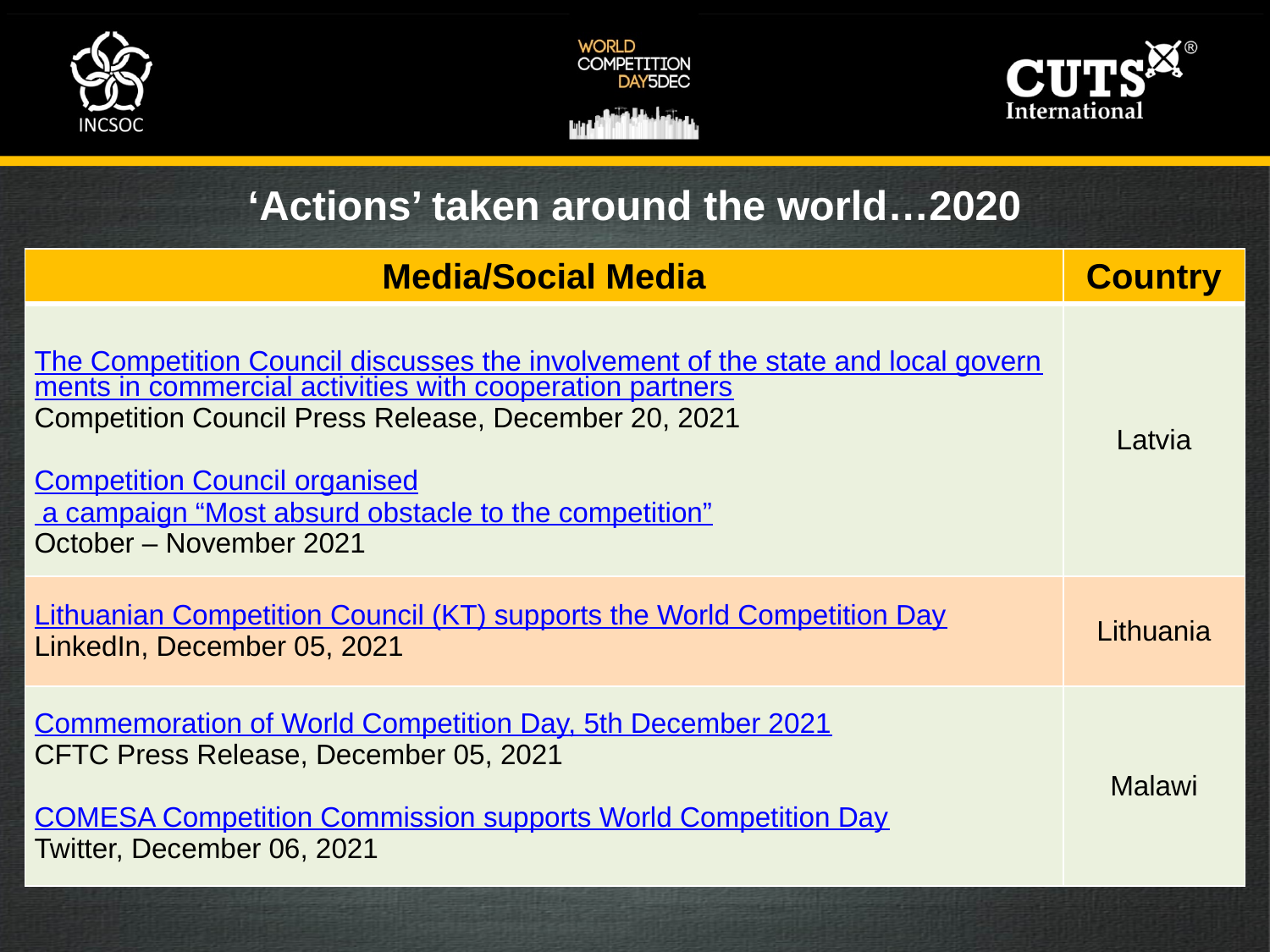

‘Actions’ taken around the world…2020
| Media/Social Media | Country |
| --- | --- |
| The Competition Council discusses the involvement of the state and local governments in commercial activities with cooperation partners Competition Council Press Release, December 20, 2021 Competition Council organised a campaign “Most absurd obstacle to the competition” October – November 2021 | Latvia |
| Lithuanian Competition Council (KT) supports the World Competition Day LinkedIn, December 05, 2021 | Lithuania |
| Commemoration of World Competition Day, 5th December 2021 CFTC Press Release, December 05, 2021 COMESA Competition Commission supports World Competition Day Twitter, December 06, 2021 | Malawi |